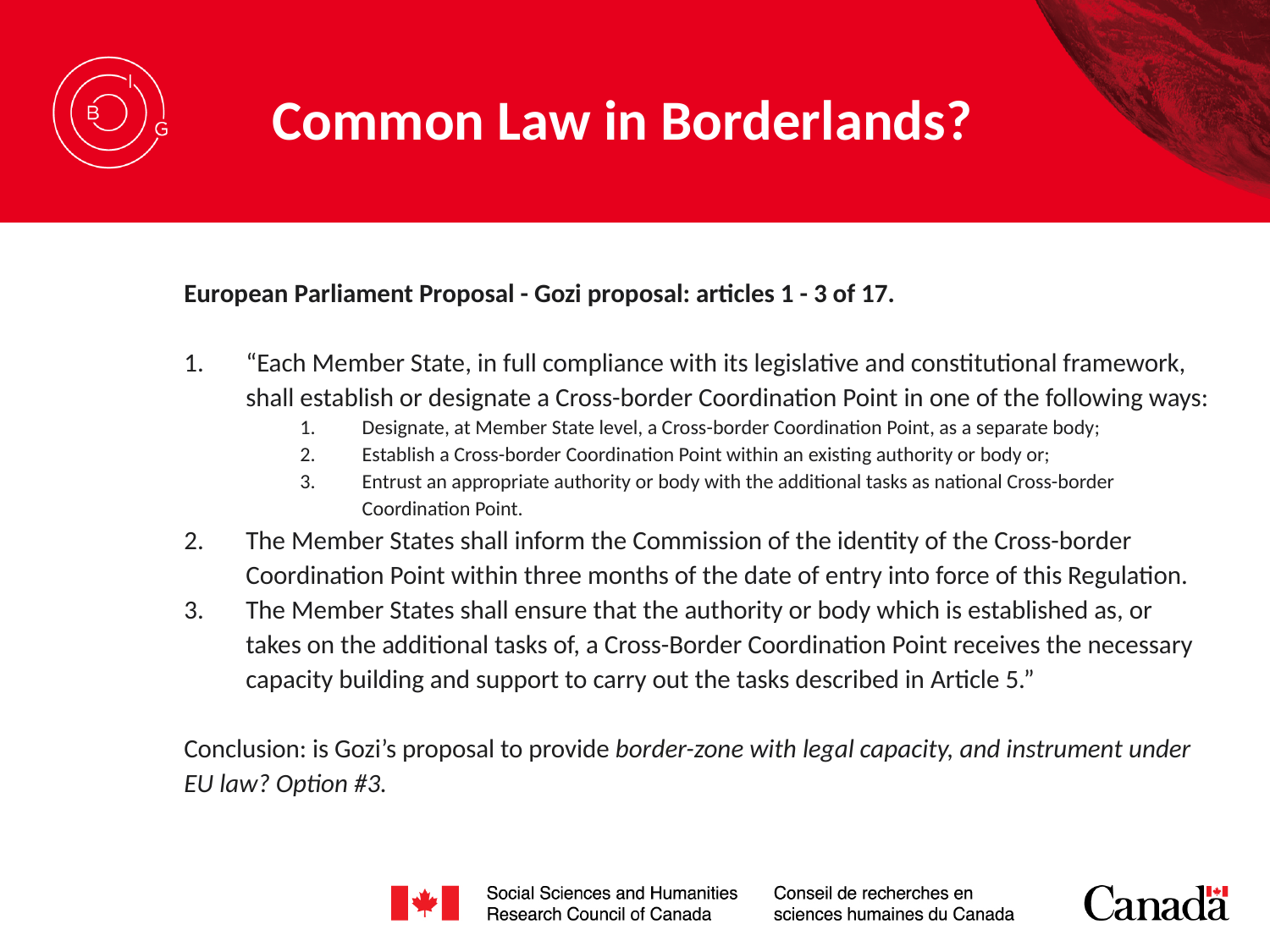

# Common Law in Borderlands?
European Parliament Proposal - Gozi proposal: articles 1 - 3 of 17.

“Each Member State, in full compliance with its legislative and constitutional framework, shall establish or designate a Cross-border Coordination Point in one of the following ways:
Designate, at Member State level, a Cross-border Coordination Point, as a separate body;
Establish a Cross-border Coordination Point within an existing authority or body or;
Entrust an appropriate authority or body with the additional tasks as national Cross-border Coordination Point.
The Member States shall inform the Commission of the identity of the Cross-border Coordination Point within three months of the date of entry into force of this Regulation.
The Member States shall ensure that the authority or body which is established as, or takes on the additional tasks of, a Cross-Border Coordination Point receives the necessary capacity building and support to carry out the tasks described in Article 5.”

Conclusion: is Gozi’s proposal to provide border-zone with legal capacity, and instrument under EU law? Option #3.